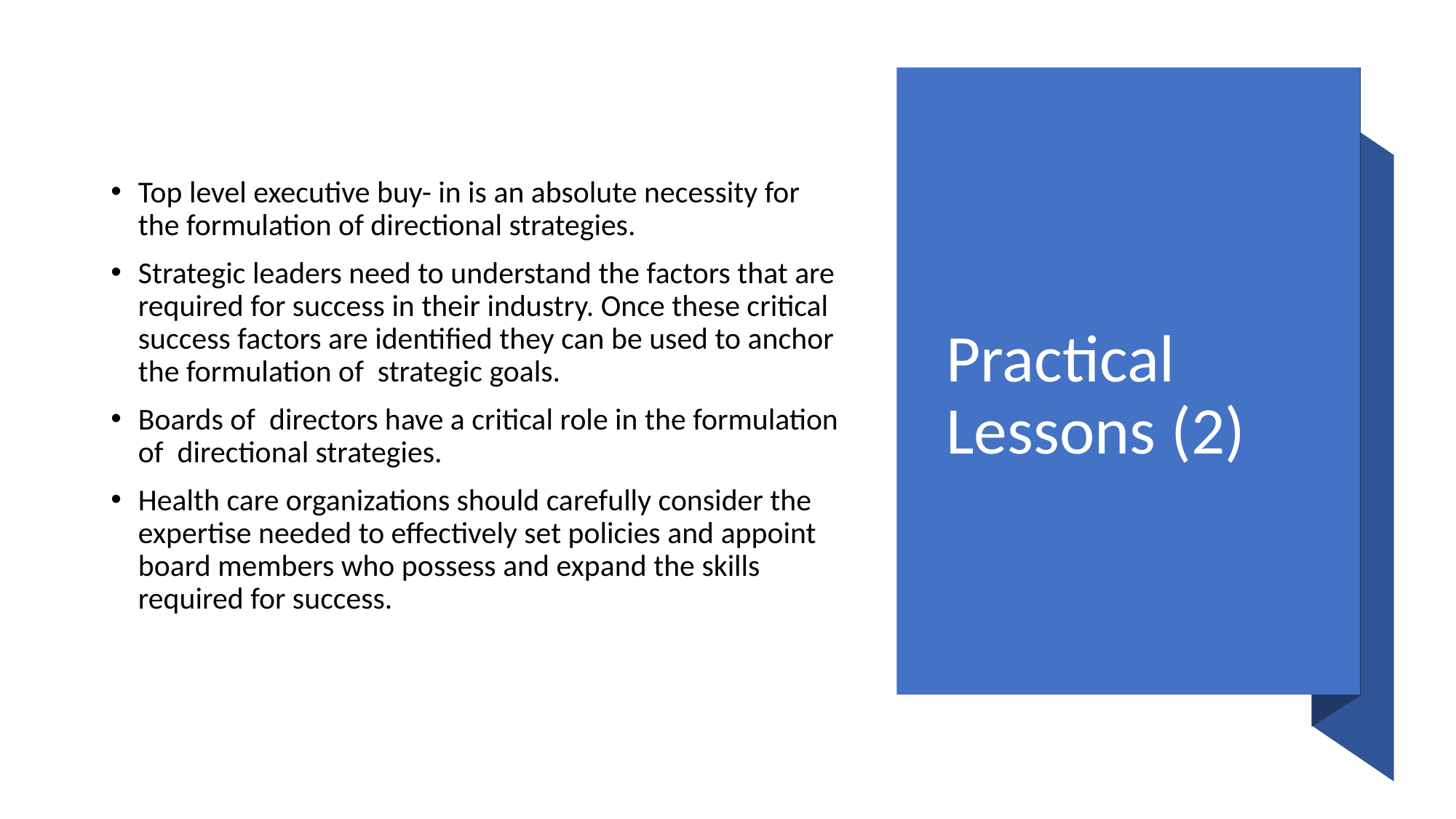

# Practical Lessons (2)
Top level executive buy- in is an absolute necessity for the formulation of directional strategies.
Strategic leaders need to understand the factors that are required for success in their industry. Once these critical success factors are identified they can be used to anchor the formulation of  strategic goals.
Boards of  directors have a critical role in the formulation of  directional strategies.
Health care organizations should carefully consider the expertise needed to effectively set policies and appoint board members who possess and expand the skills required for success.